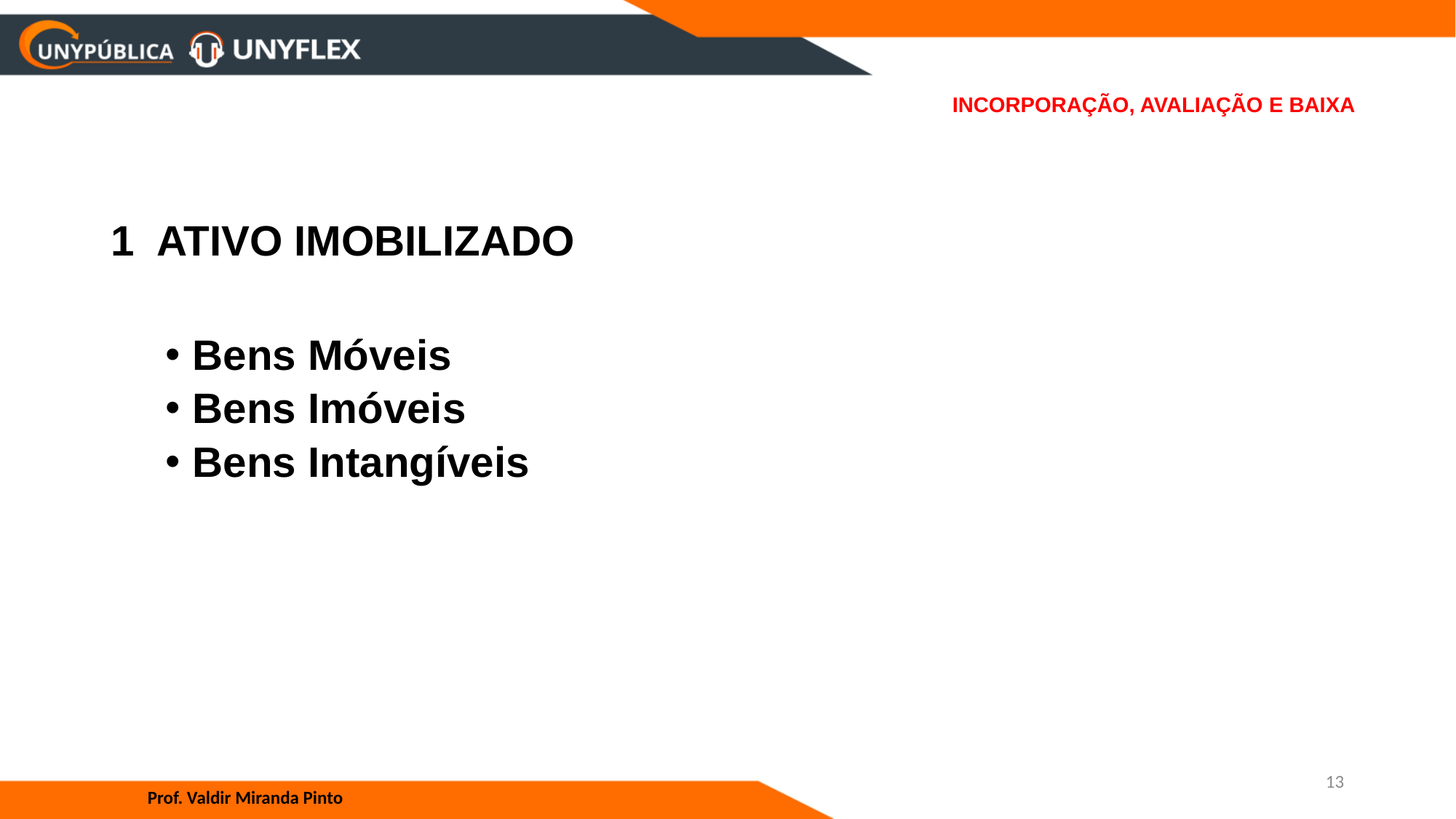

# INCORPORAÇÃO, AVALIAÇÃO E BAIXA

1  ATIVO IMOBILIZADO

Bens Móveis
Bens Imóveis
Bens Intangíveis

13
Prof. Valdir Miranda Pinto